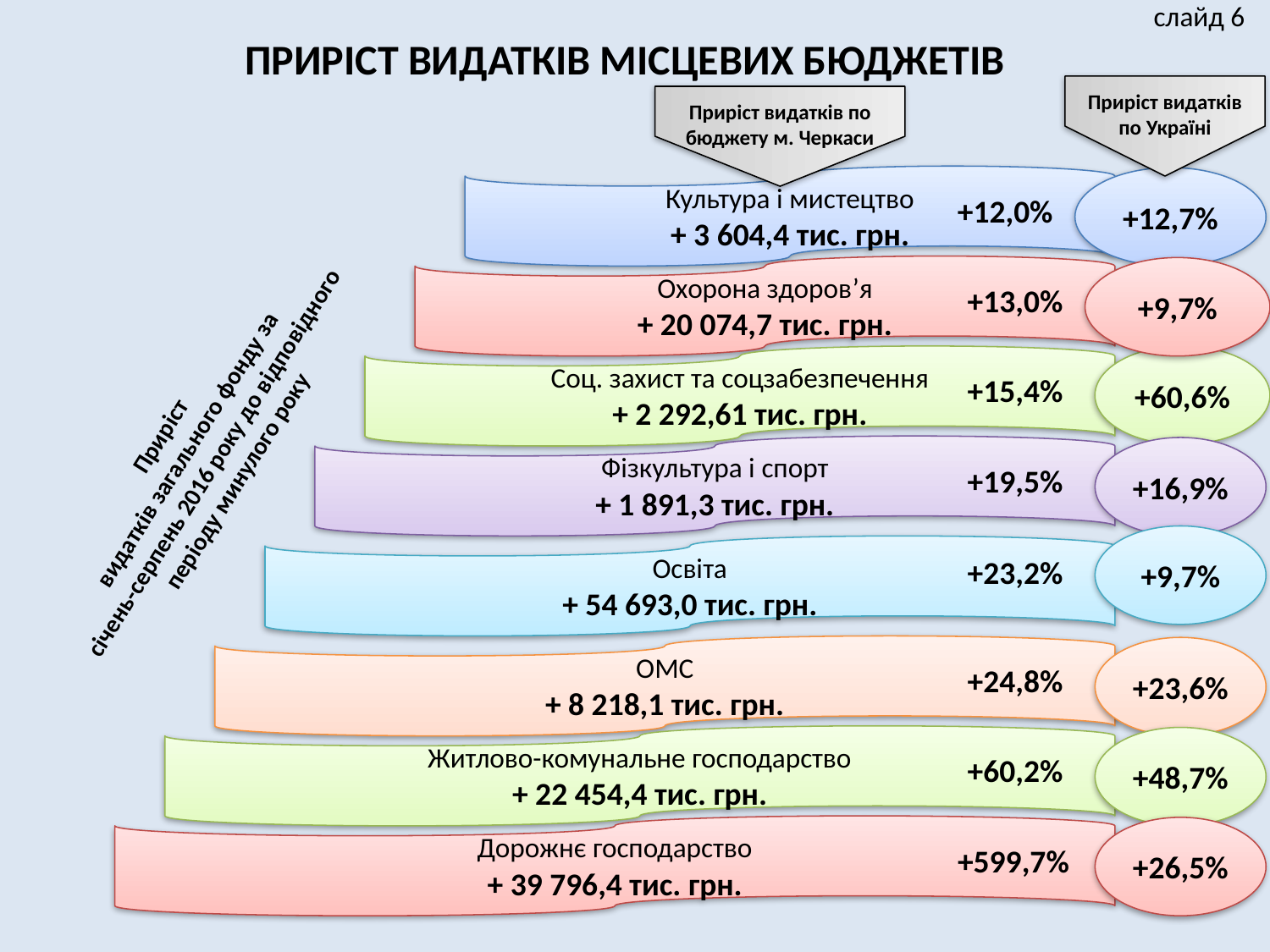

слайд 6
Приріст видатків по бюджету м. Черкаси
ПРИРІСТ ВИДАТКІВ МІСЦЕВИХ БЮДЖЕТІВ
Приріст видатків по Україні
Культура і мистецтво
+ 3 604,4 тис. грн.
+12,7%
+12,0%
Охорона здоров’я
+ 20 074,7 тис. грн.
+9,7%
+13,0%
+60,6%
Соц. захист та соцзабезпечення
+ 2 292,61 тис. грн.
+15,4%
Приріст
видатків загального фонду за
січень-серпень 2016 року до відповідного періоду минулого року
Фізкультура і спорт
+ 1 891,3 тис. грн.
+16,9%
+19,5%
+9,7%
Освіта
+ 54 693,0 тис. грн.
+23,2%
ОМС
+ 8 218,1 тис. грн.
+23,6%
+24,8%
Житлово-комунальне господарство
+ 22 454,4 тис. грн.
+48,7%
+60,2%
Дорожнє господарство
+ 39 796,4 тис. грн.
+26,5%
+599,7%